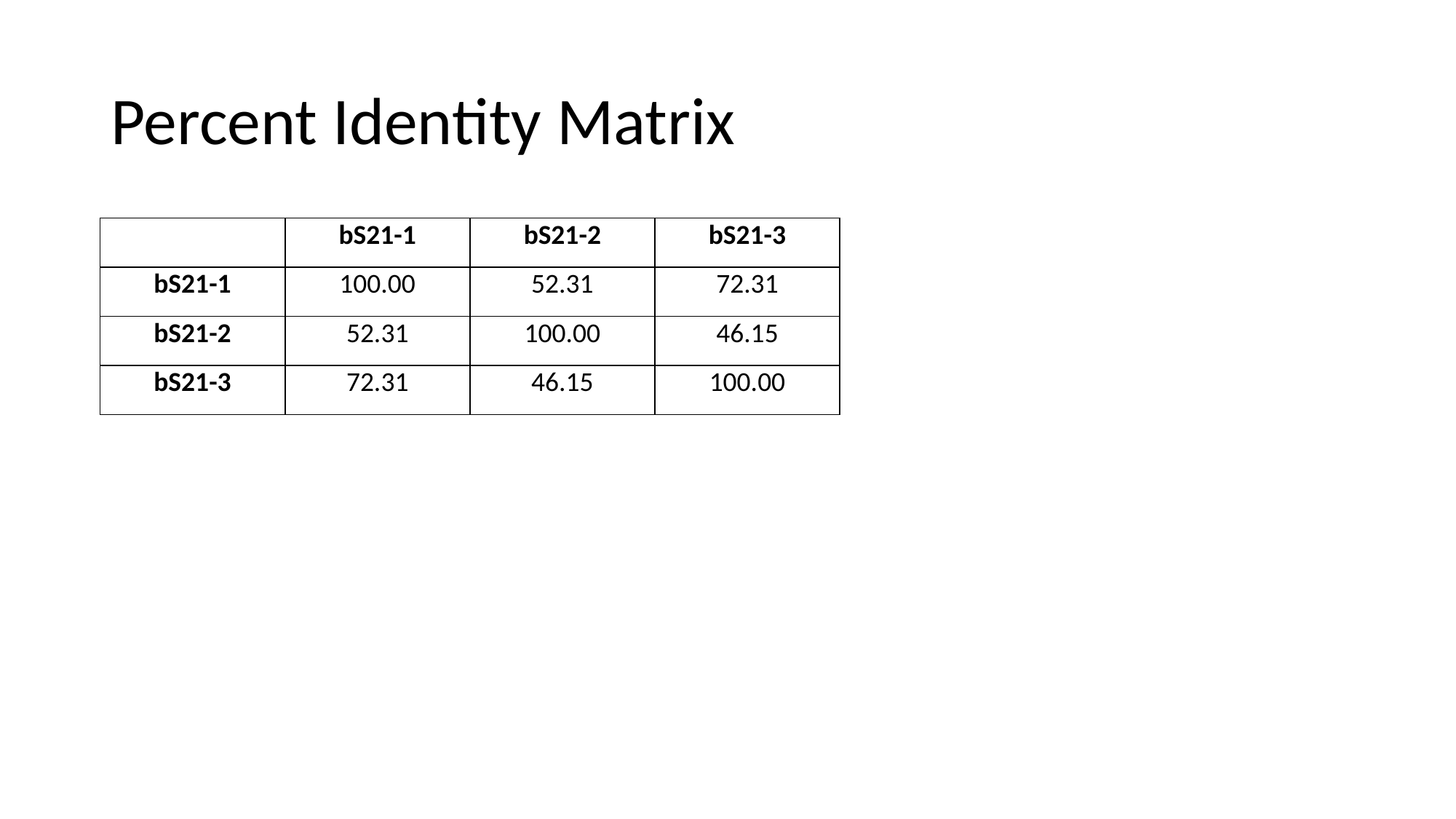

# Percent Identity Matrix
|  | bS21-1 | bS21-2 | bS21-3 |
| --- | --- | --- | --- |
| bS21-1 | 100.00 | 52.31 | 72.31 |
| bS21-2 | 52.31 | 100.00 | 46.15 |
| bS21-3 | 72.31 | 46.15 | 100.00 |